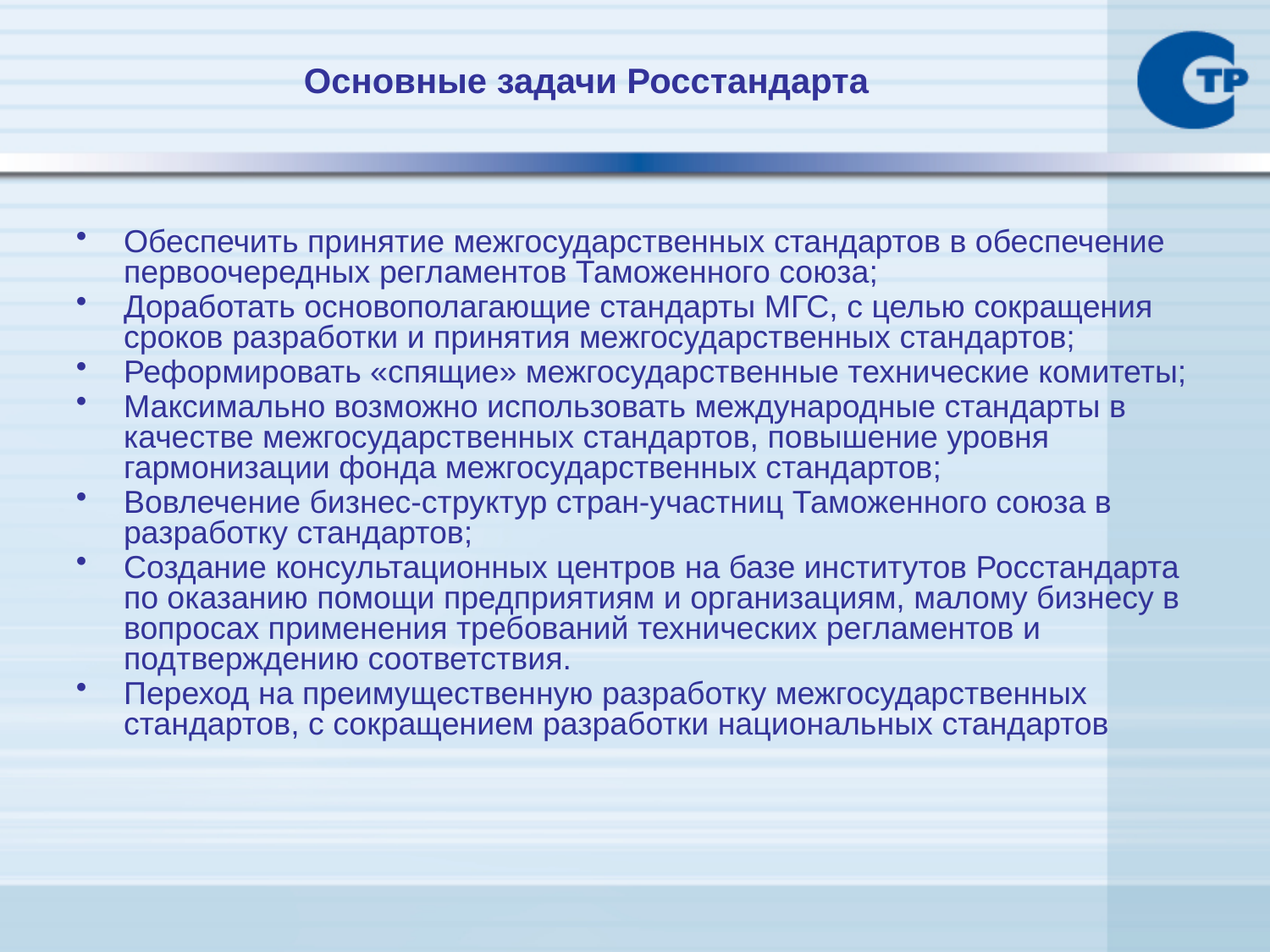

# Основные задачи Росстандарта
Обеспечить принятие межгосударственных стандартов в обеспечение первоочередных регламентов Таможенного союза;
Доработать основополагающие стандарты МГС, с целью сокращения сроков разработки и принятия межгосударственных стандартов;
Реформировать «спящие» межгосударственные технические комитеты;
Максимально возможно использовать международные стандарты в качестве межгосударственных стандартов, повышение уровня гармонизации фонда межгосударственных стандартов;
Вовлечение бизнес-структур стран-участниц Таможенного союза в разработку стандартов;
Создание консультационных центров на базе институтов Росстандарта по оказанию помощи предприятиям и организациям, малому бизнесу в вопросах применения требований технических регламентов и подтверждению соответствия.
Переход на преимущественную разработку межгосударственных стандартов, с сокращением разработки национальных стандартов